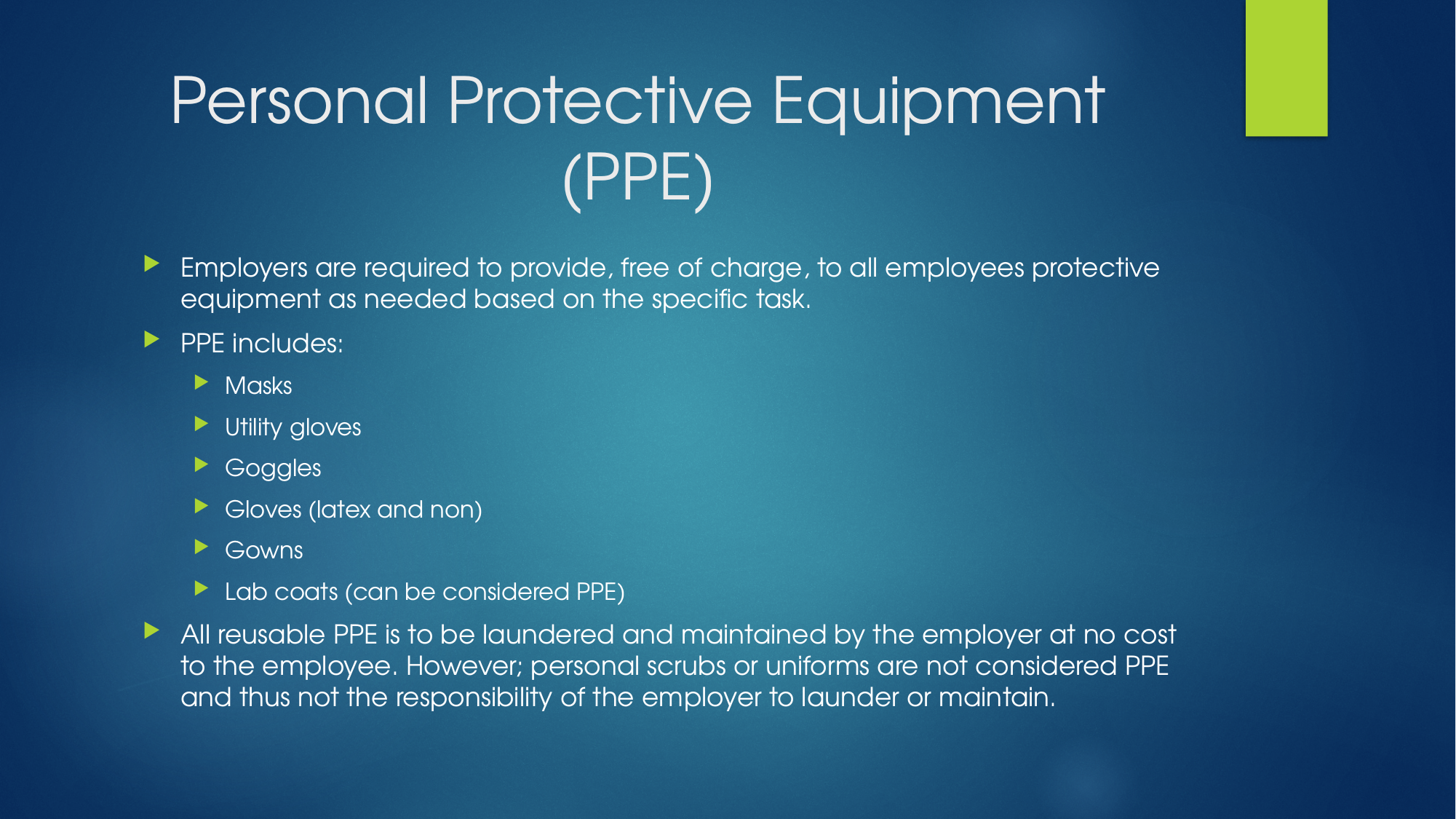

# Personal Protective Equipment (PPE)
Employers are required to provide, free of charge, to all employees protective equipment as needed based on the specific task.
PPE includes:
Masks
Utility gloves
Goggles
Gloves (latex and non)
Gowns
Lab coats (can be considered PPE)
All reusable PPE is to be laundered and maintained by the employer at no cost to the employee. However; personal scrubs or uniforms are not considered PPE and thus not the responsibility of the employer to launder or maintain.